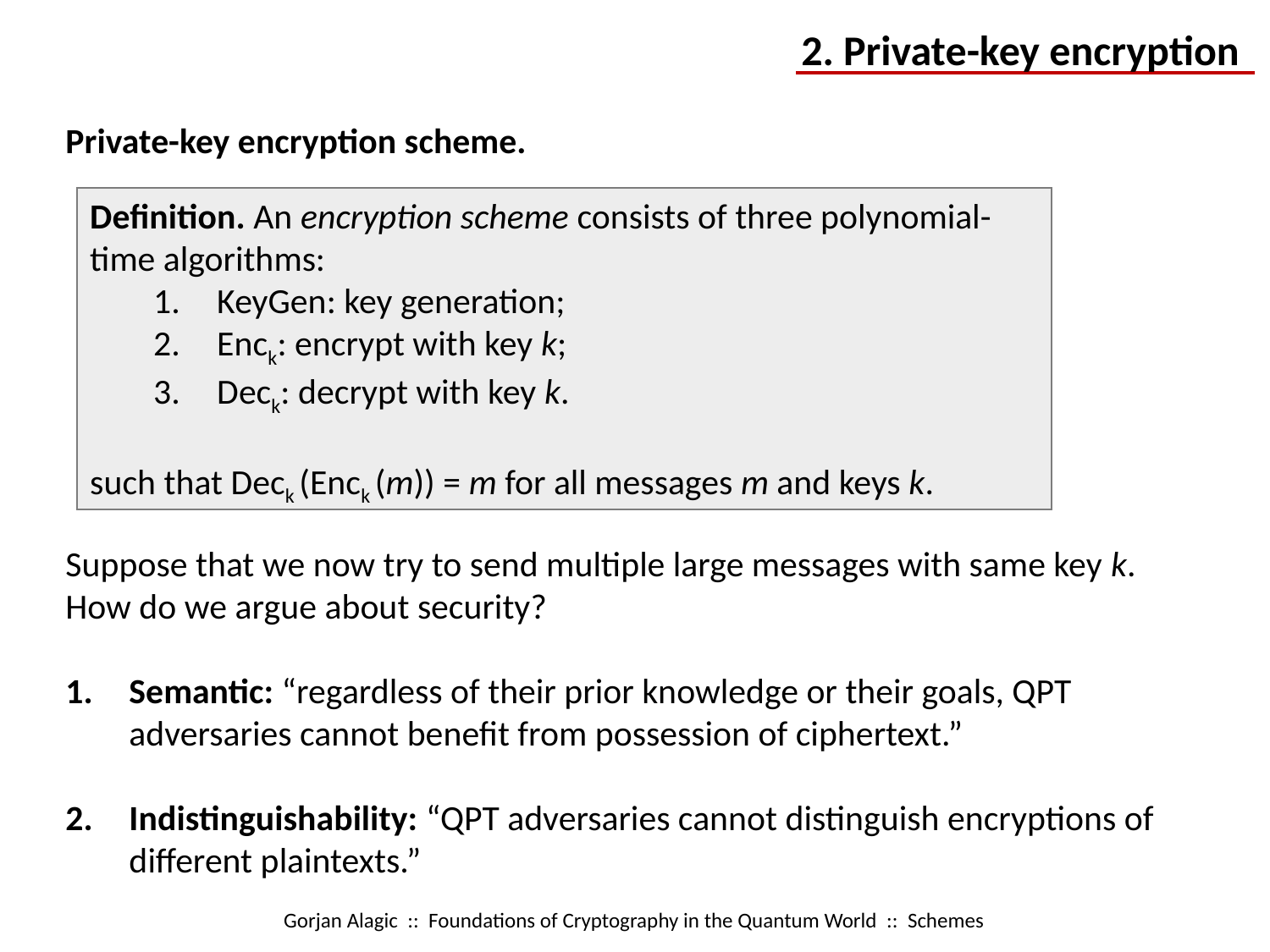

2. Private-key encryption
Private-key encryption scheme.

Suppose that we now try to send multiple large messages with same key k.
How do we argue about security?

Semantic: “regardless of their prior knowledge or their goals, QPT adversaries cannot benefit from possession of ciphertext.”

Indistinguishability: “QPT adversaries cannot distinguish encryptions of different plaintexts.”

Definition. An encryption scheme consists of three polynomial-time algorithms:
KeyGen: key generation;
Enck: encrypt with key k;
Deck: decrypt with key k.

such that Deck (Enck (m)) = m for all messages m and keys k.

Gorjan Alagic  ::  Foundations of Cryptography in the Quantum World  ::  Schemes